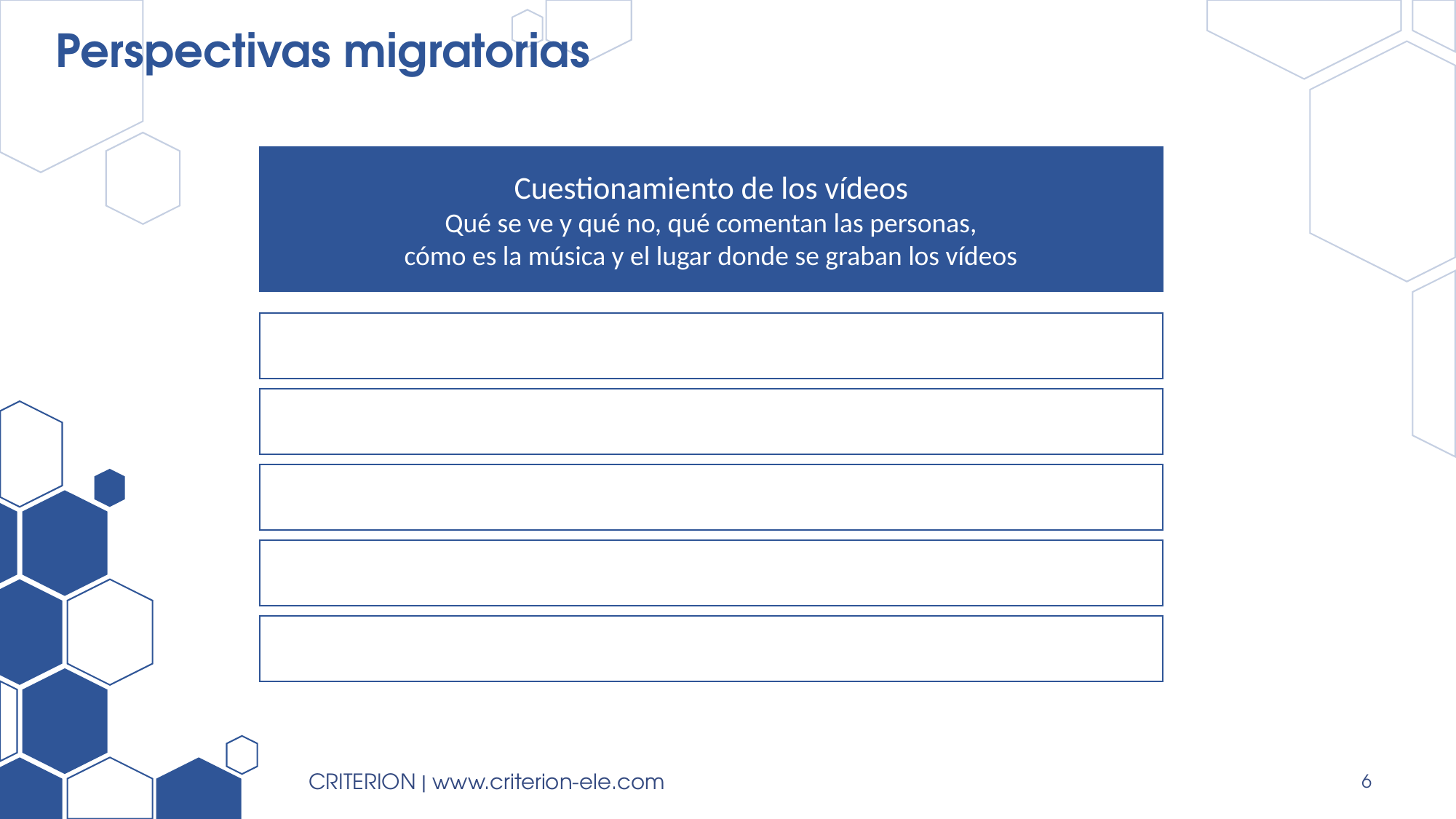

# Perspectivas migratorias
Cuestionamiento de los vídeos
Qué se ve y qué no, qué comentan las personas,
cómo es la música y el lugar donde se graban los vídeos

CRITERION | www.criterion-ele.com
6